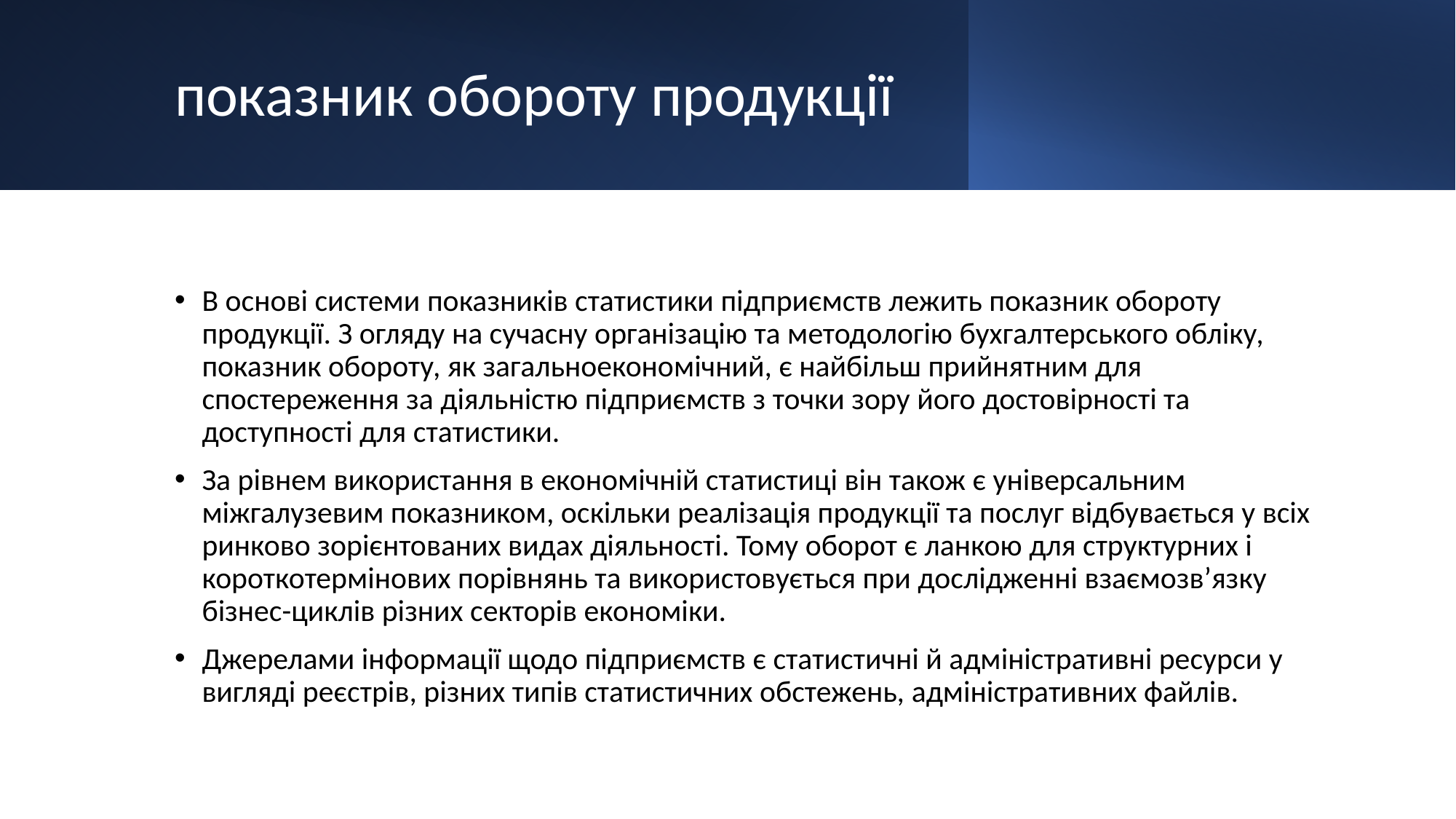

# показник обороту продукції
В основі системи показників статистики підприємств лежить показник обороту продукції. З огляду на сучасну організацію та методологію бухгалтерського обліку, показник обороту, як загальноекономічний, є найбільш прийнятним для спостереження за діяльністю підприємств з точки зору його достовірності та доступності для статистики.
За рівнем використання в економічній статистиці він також є універсальним міжгалузевим показником, оскільки реалізація продукції та послуг відбувається у всіх ринково зорієнтованих видах діяльності. Тому оборот є ланкою для структурних і короткотермінових порівнянь та використовується при дослідженні взаємозв’язку бізнес-циклів різних секторів економіки.
Джерелами інформації щодо підприємств є статистичні й адміністративні ресурси у вигляді реєстрів, різних типів статистичних обстежень, адміністративних файлів.